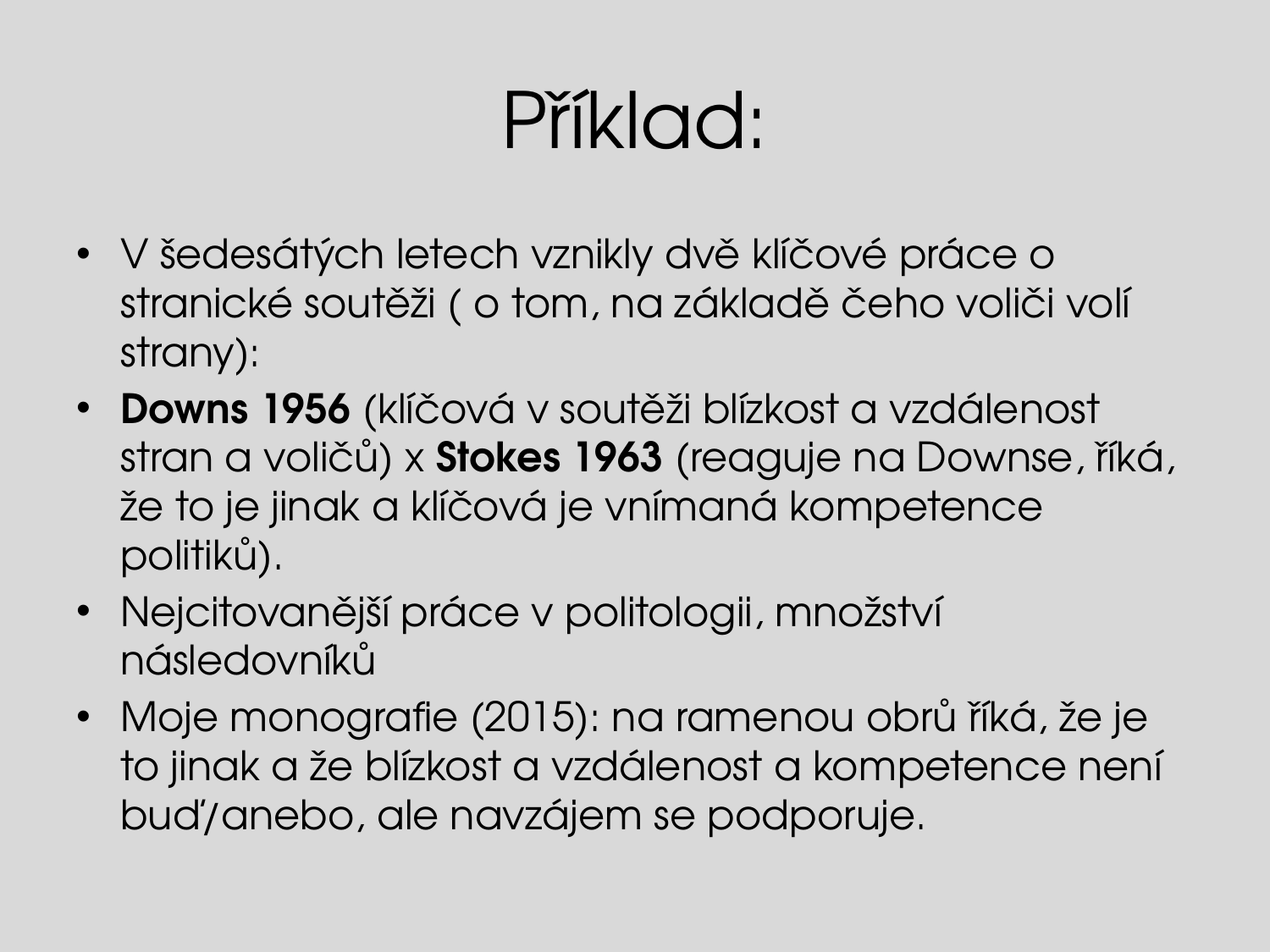

# Příklad:
V šedesátých letech vznikly dvě klíčové práce o stranické soutěži ( o tom, na základě čeho voliči volí strany):
Downs 1956 (klíčová v soutěži blízkost a vzdálenost stran a voličů) x Stokes 1963 (reaguje na Downse, říká, že to je jinak a klíčová je vnímaná kompetence politiků).
Nejcitovanější práce v politologii, množství následovníků
Moje monografie (2015): na ramenou obrů říká, že je to jinak a že blízkost a vzdálenost a kompetence není buď/anebo, ale navzájem se podporuje.